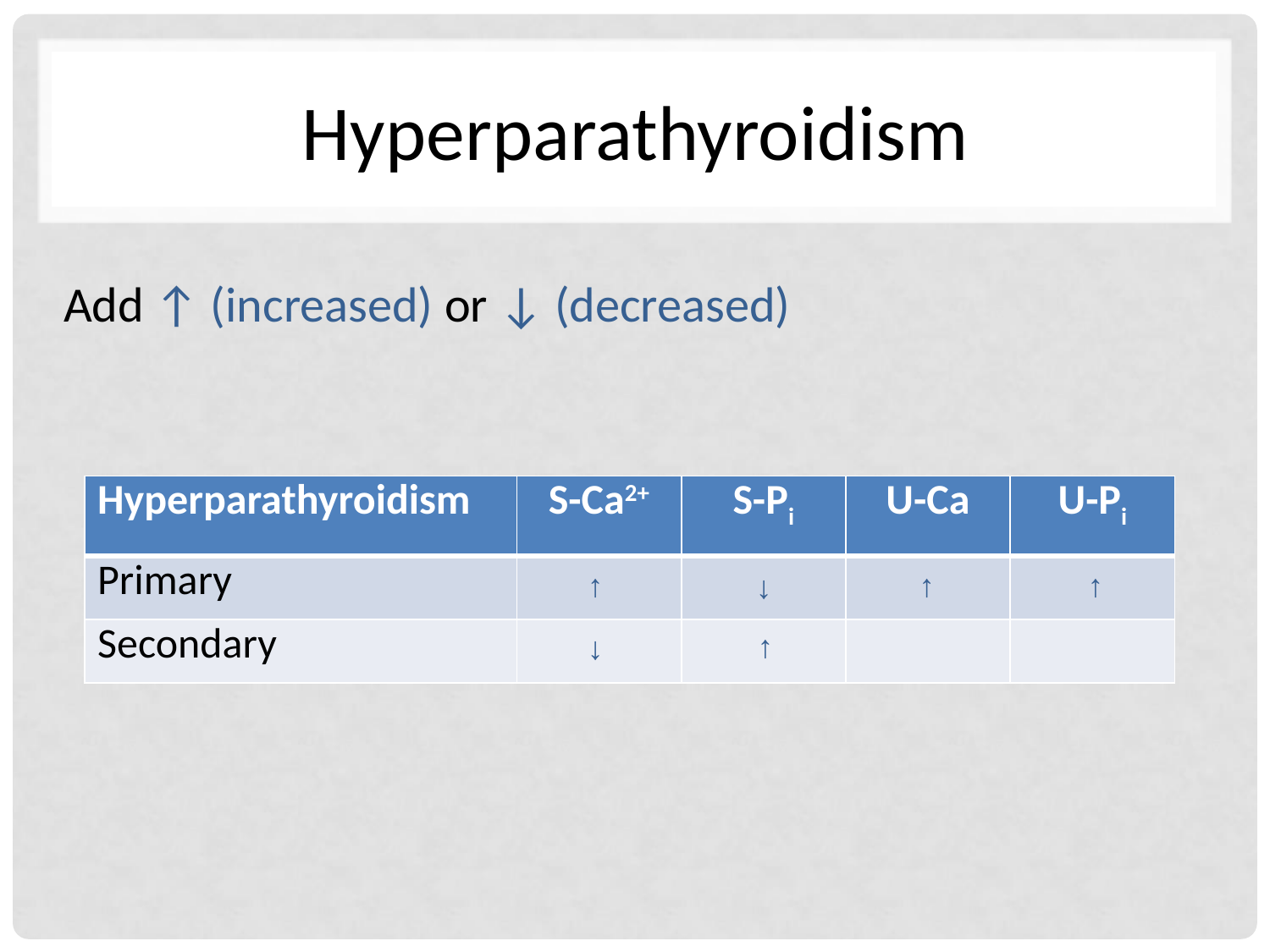

# Hyperparathyroidism
Add ↑ (increased) or ↓ (decreased)
| Hyperparathyroidism | S-Ca2+ | S-Pi | U-Ca | U-Pi |
| --- | --- | --- | --- | --- |
| Primary |  |  |  |  |
| Secondary |  |  |  |  |
↑
↑
↑
↓
↑
↓